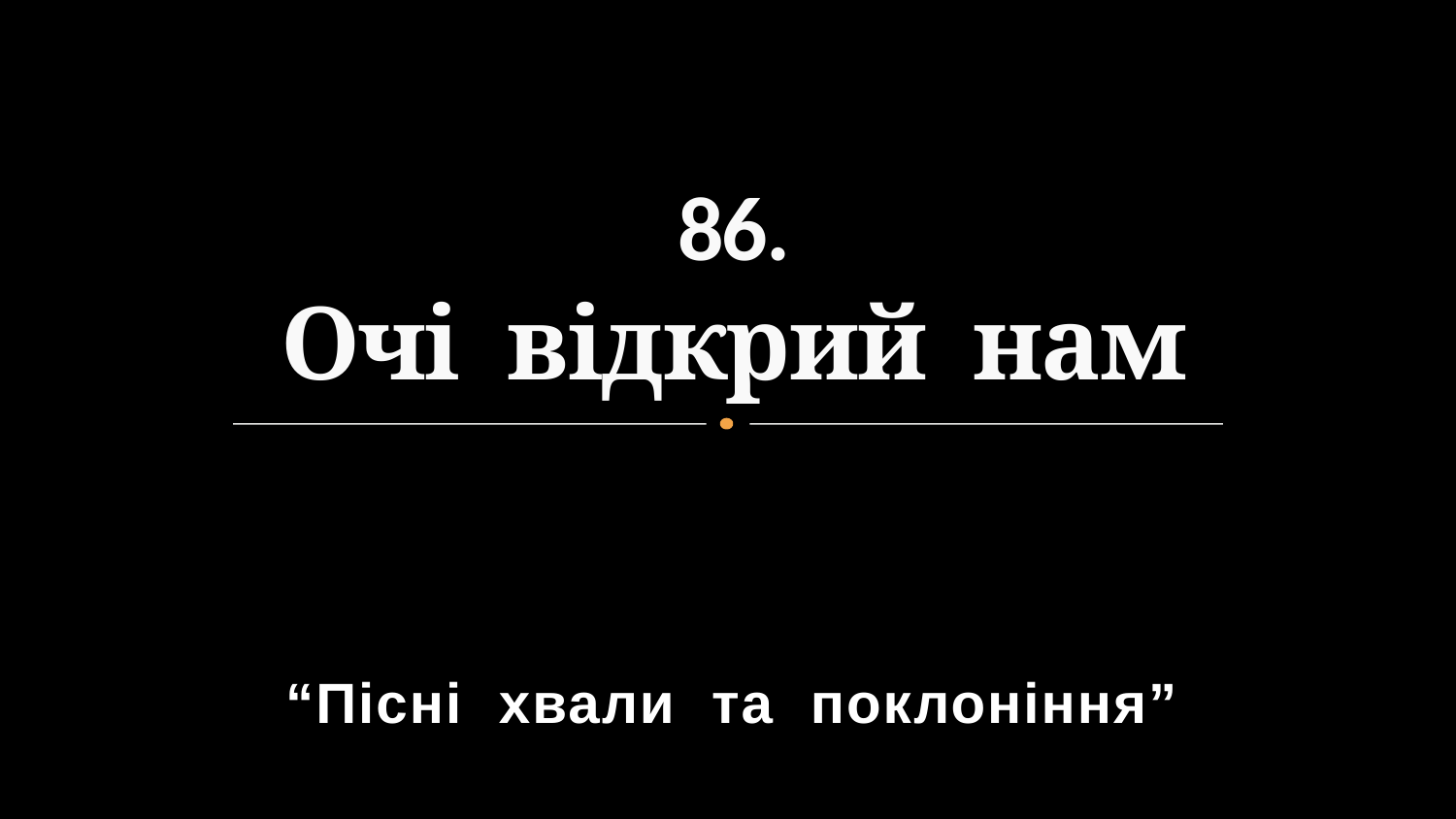

# 86. Очі  відкрий  нам
“Пісні  хвали  та  поклоніння”